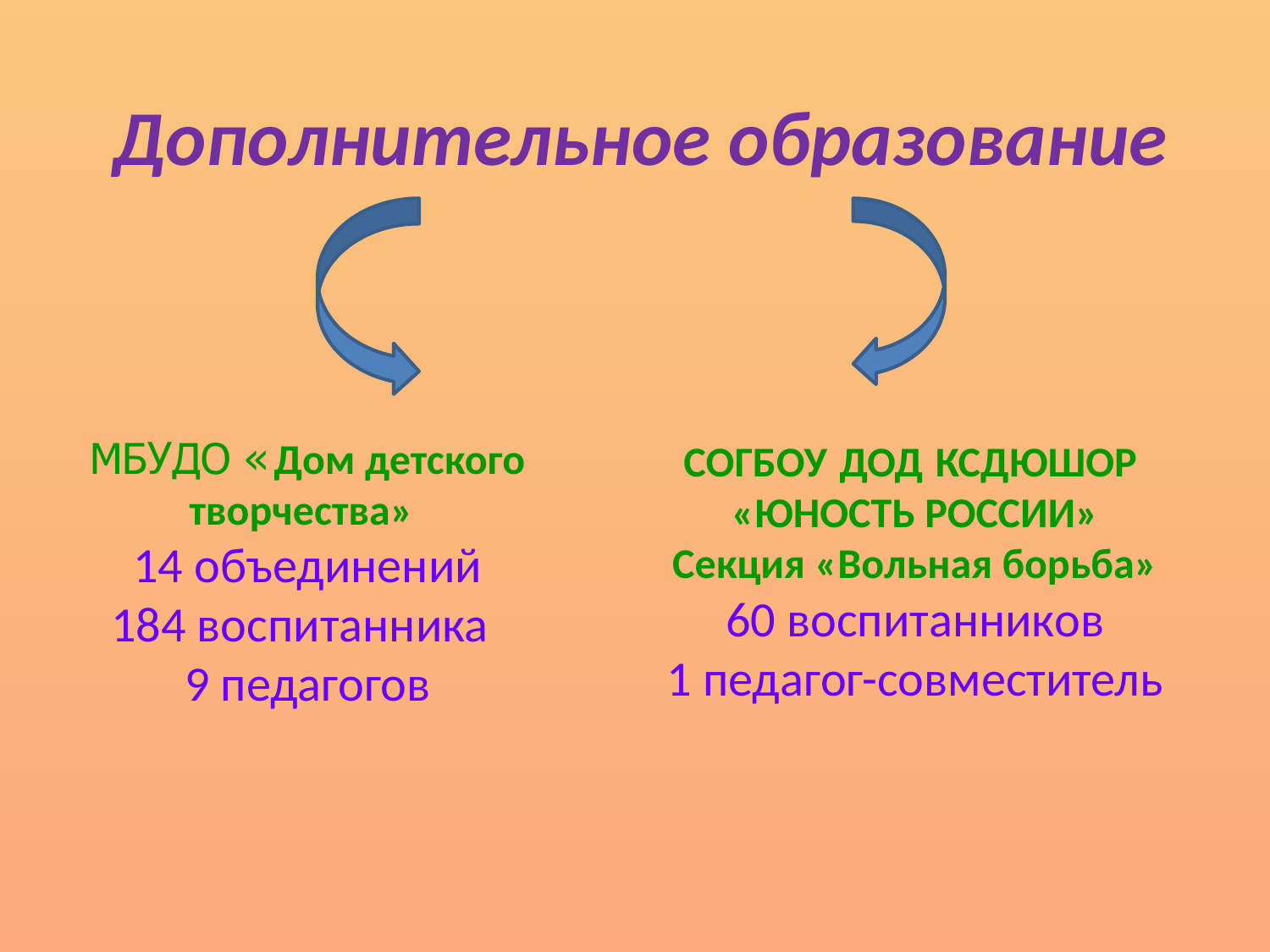

# Дополнительное образование

МБУДО «Дом детского творчества»
14 объединений
184 воспитанника
9 педагогов

СОГБОУ ДОД КСДЮШОР
«ЮНОСТЬ РОССИИ»
Секция «Вольная борьба»
60 воспитанников
1 педагог-совместитель